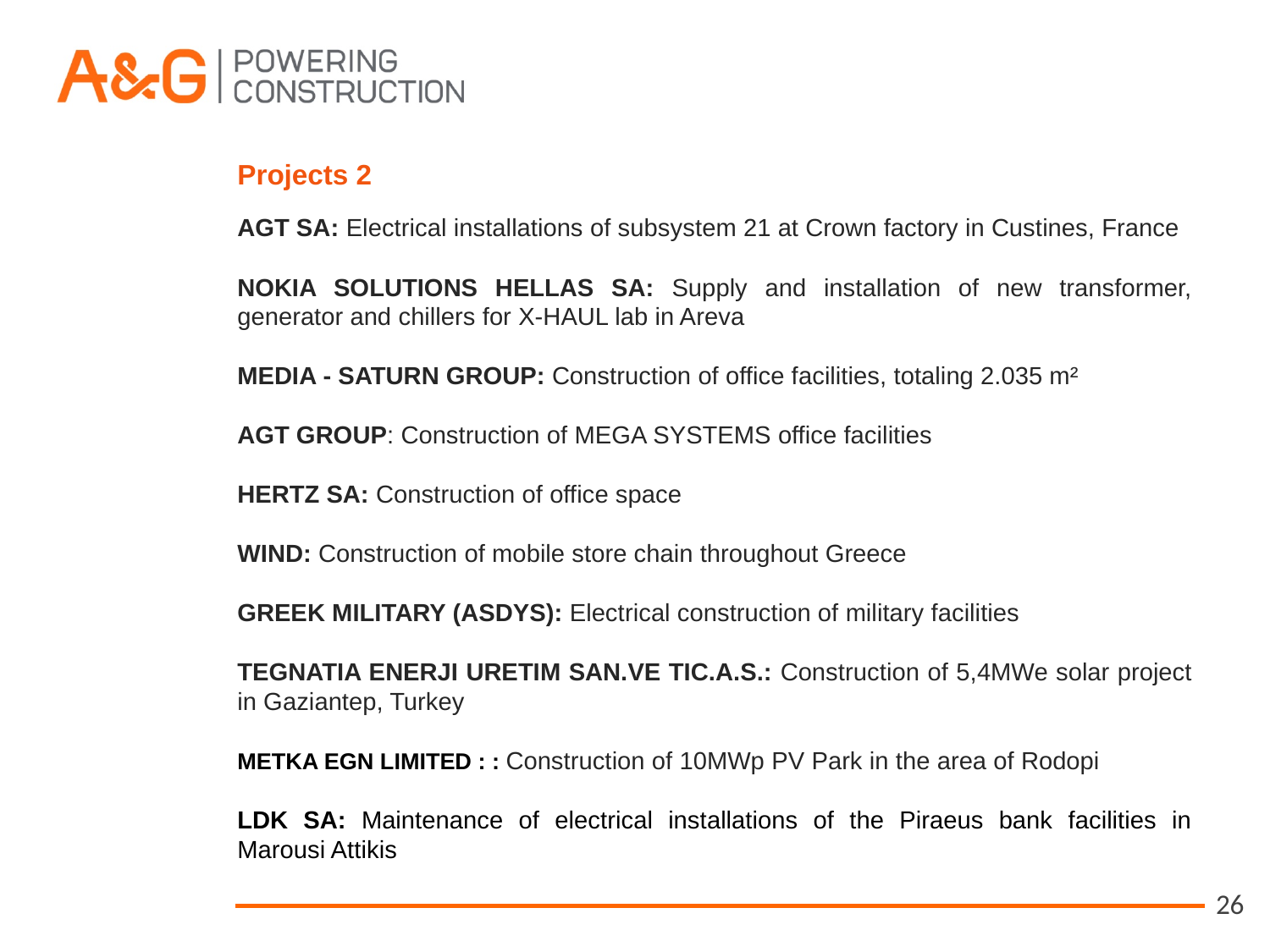

Projects 2
AGT SA: Electrical installations of subsystem 21 at Crown factory in Custines, France

NOKIA SOLUTIONS HELLAS SA: Supply and installation of new transformer, generator and chillers for X-HAUL lab in Areva

MEDIA - SATURN GROUP: Construction of office facilities, totaling 2.035 m²

AGT GROUP: Construction of MEGA SYSTEMS office facilities

HERTZ SA: Construction of office space

WIND: Construction of mobile store chain throughout Greece

GREEK MILITARY (ASDYS): Electrical construction of military facilities

TEGNATIA ENERJI URETIM SAN.VE TIC.A.S.: Construction of 5,4MWe solar project in Gaziantep, Turkey

METKA EGN LIMITED : : Construction of 10MWp PV Park in the area of Rodopi

LDK SA: Maintenance of electrical installations of the Piraeus bank facilities in Marousi Attikis
26